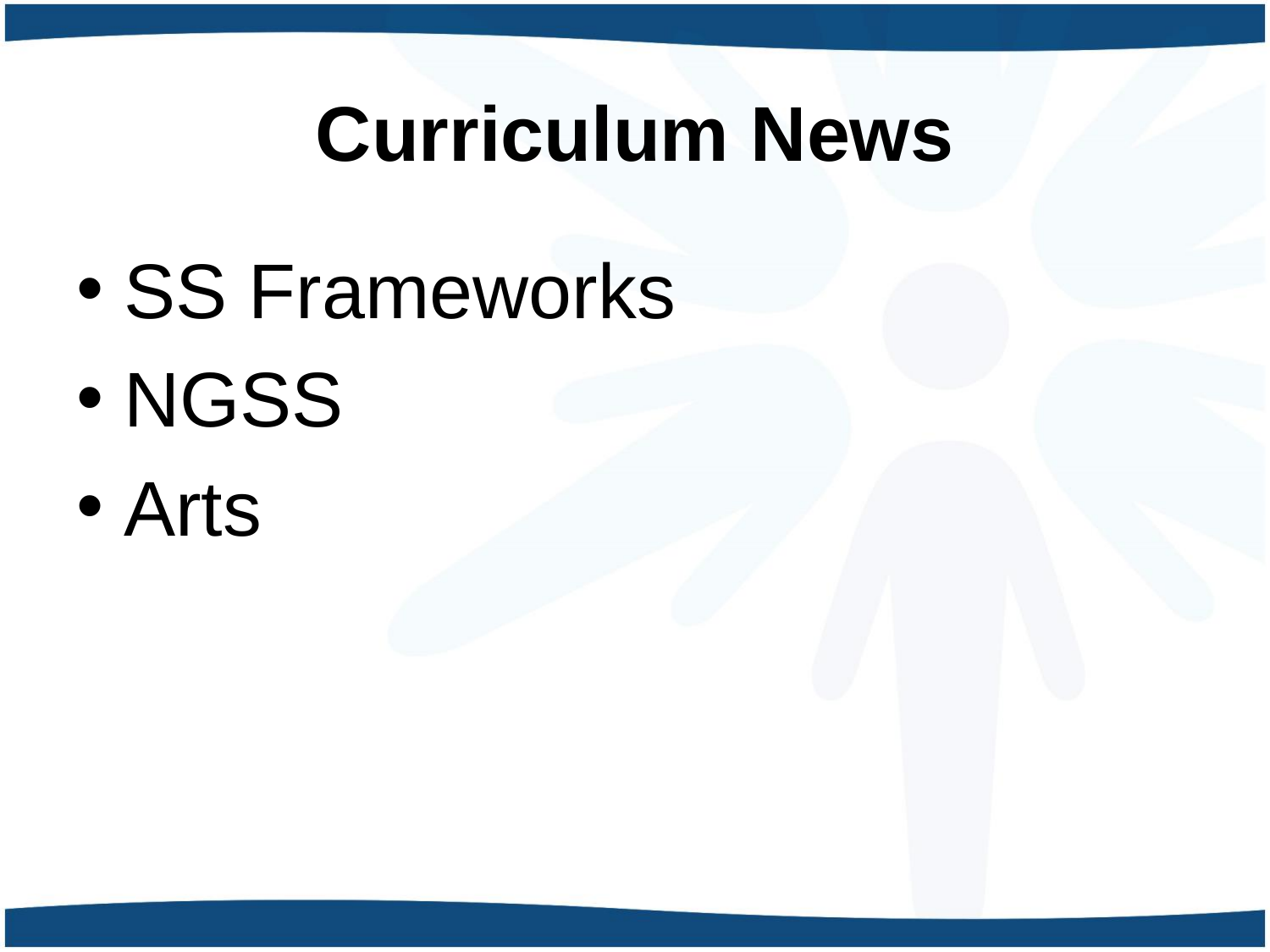

# Curriculum News
SS Frameworks
NGSS
Arts